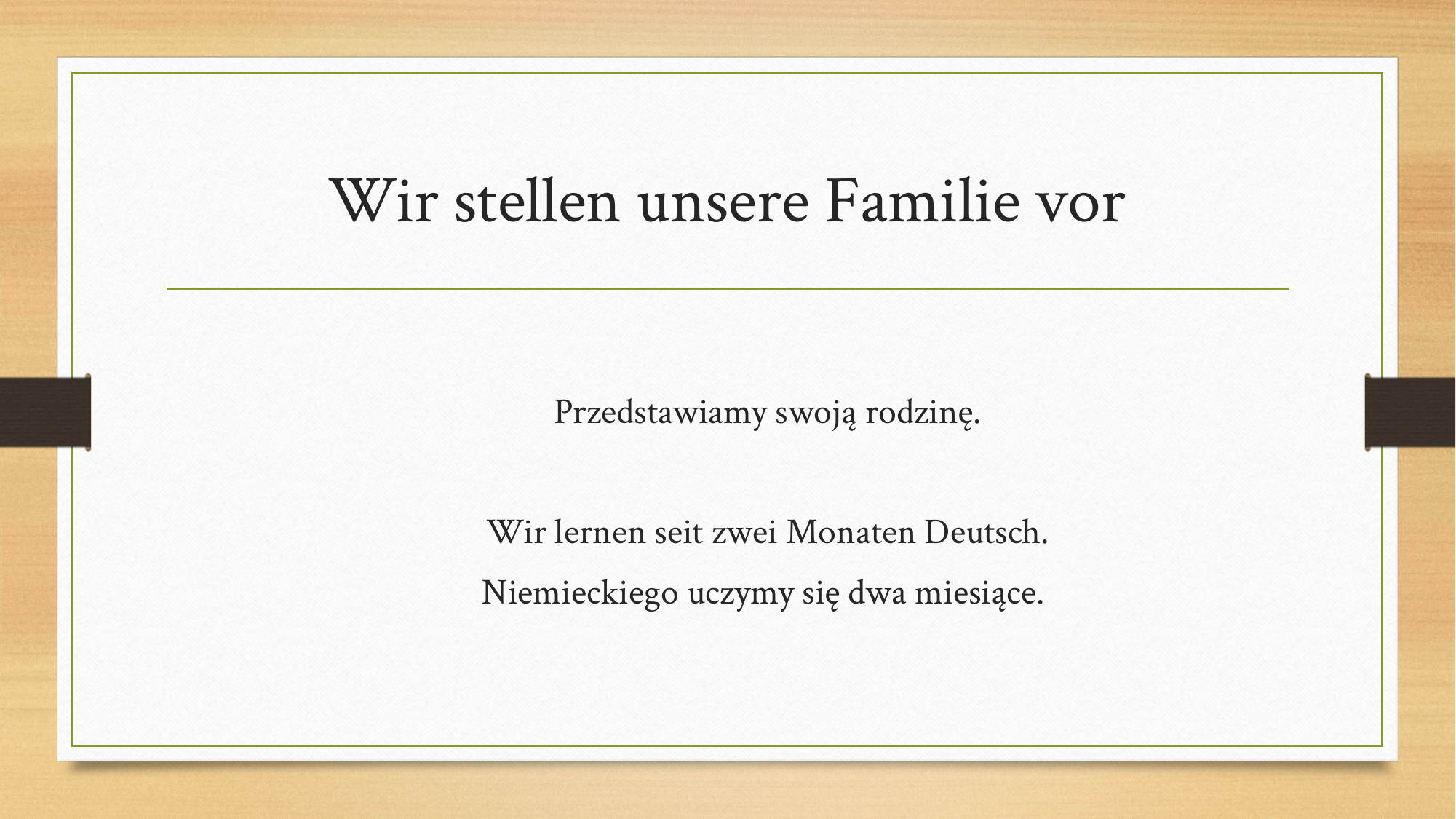

# Wir stellen unsere Familie vor

Przedstawiamy swoją rodzinę.

Wir lernen seit zwei Monaten Deutsch.
Niemieckiego uczymy się dwa miesiące.